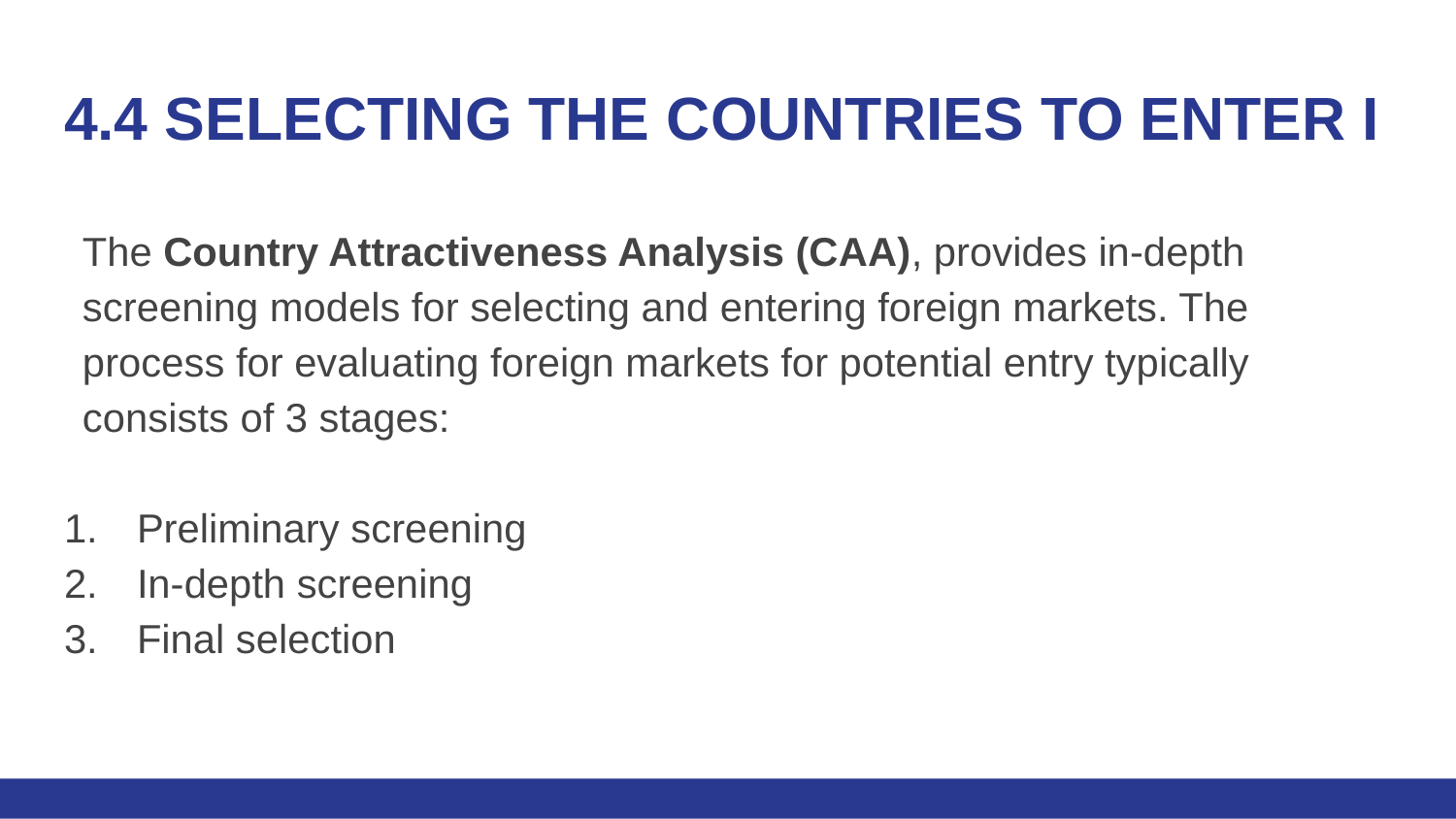

# 4.4 SELECTING THE COUNTRIES TO ENTER I
The Country Attractiveness Analysis (CAA), provides in-depth screening models for selecting and entering foreign markets. The process for evaluating foreign markets for potential entry typically consists of 3 stages:

Preliminary screening
In-depth screening
Final selection